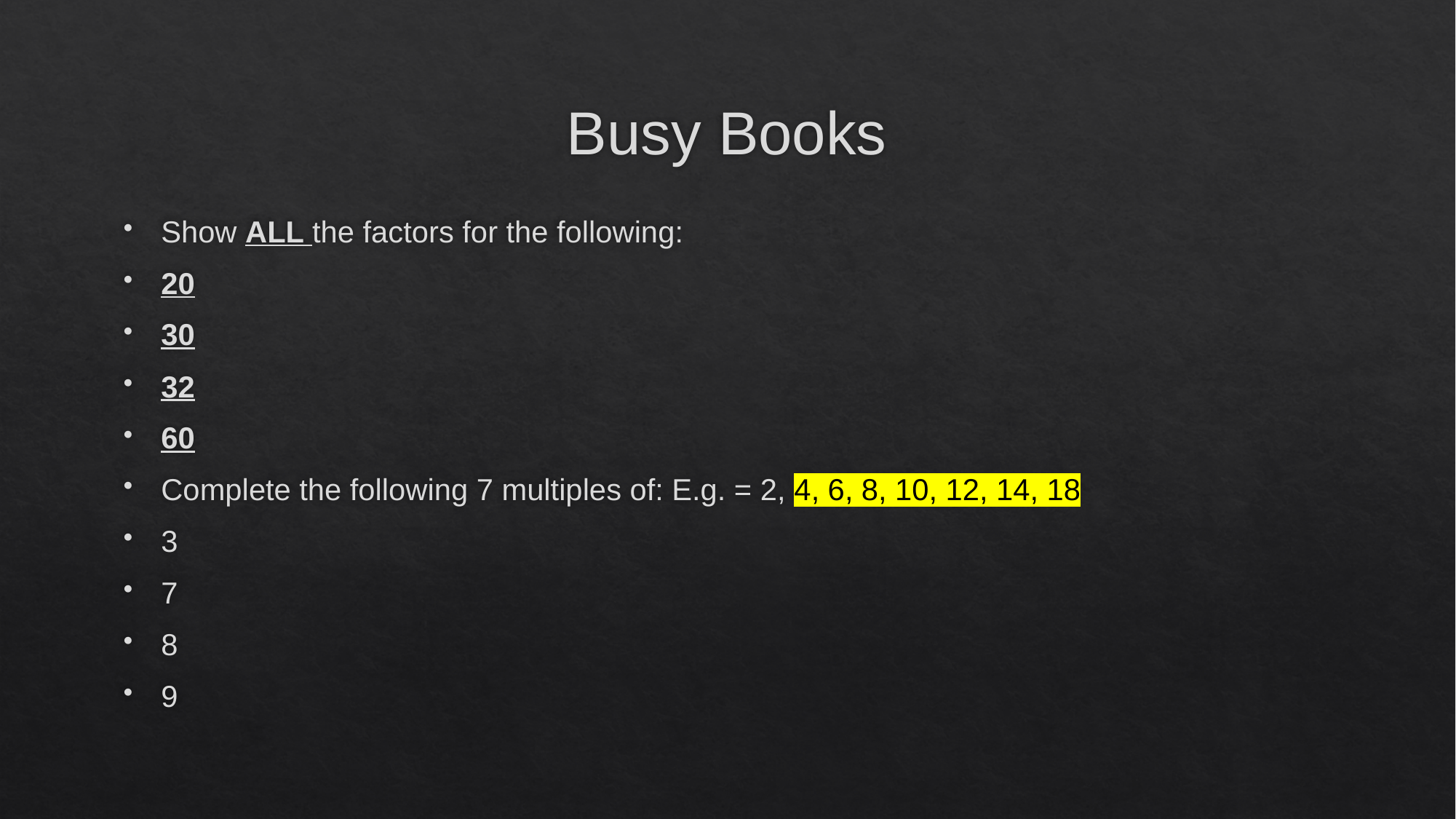

# Busy Books
Show ALL the factors for the following:
20
30
32
60
Complete the following 7 multiples of: E.g. = 2, 4, 6, 8, 10, 12, 14, 18
3
7
8
9